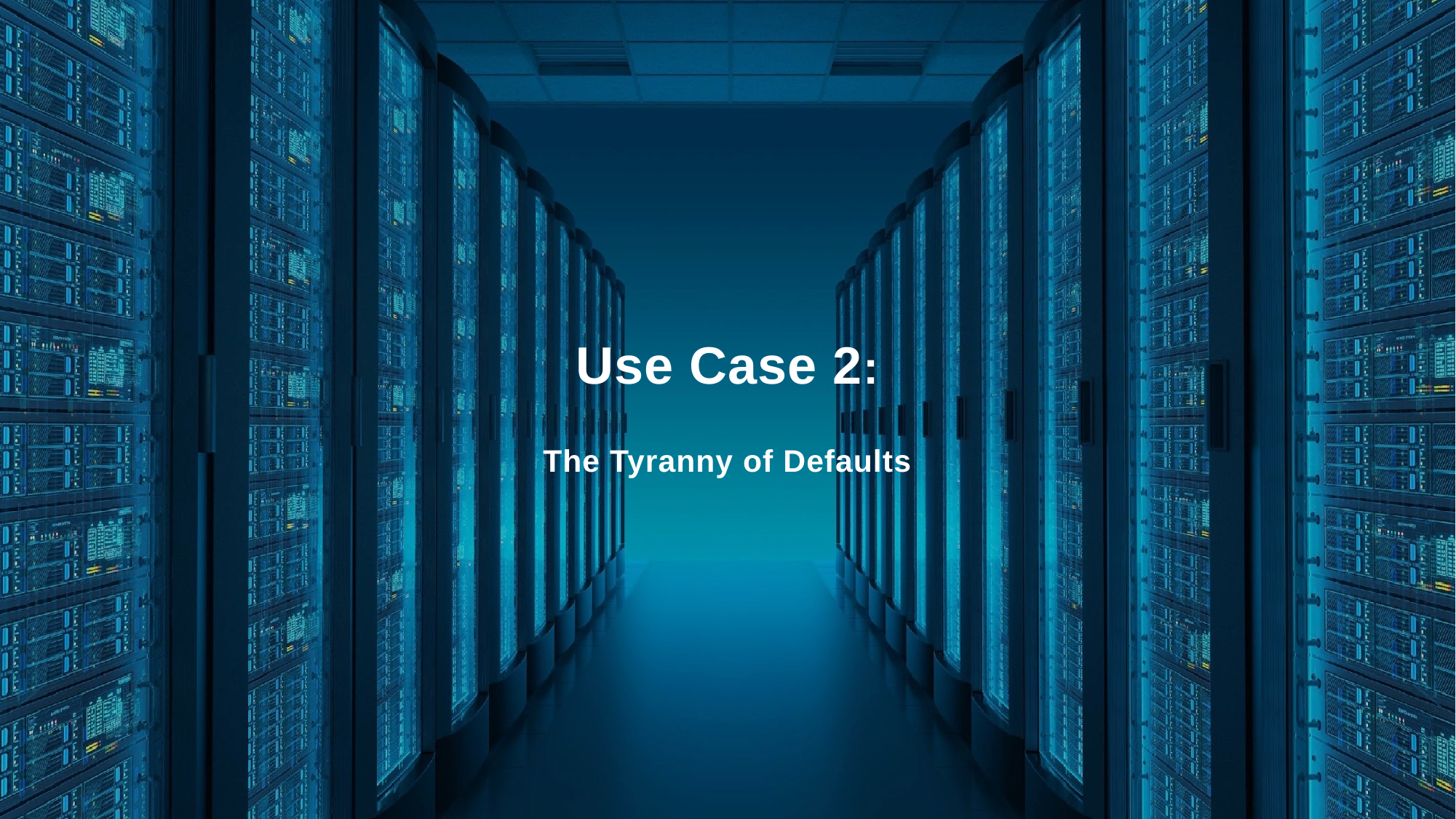

# Use Case 2: The Tyranny of Defaults